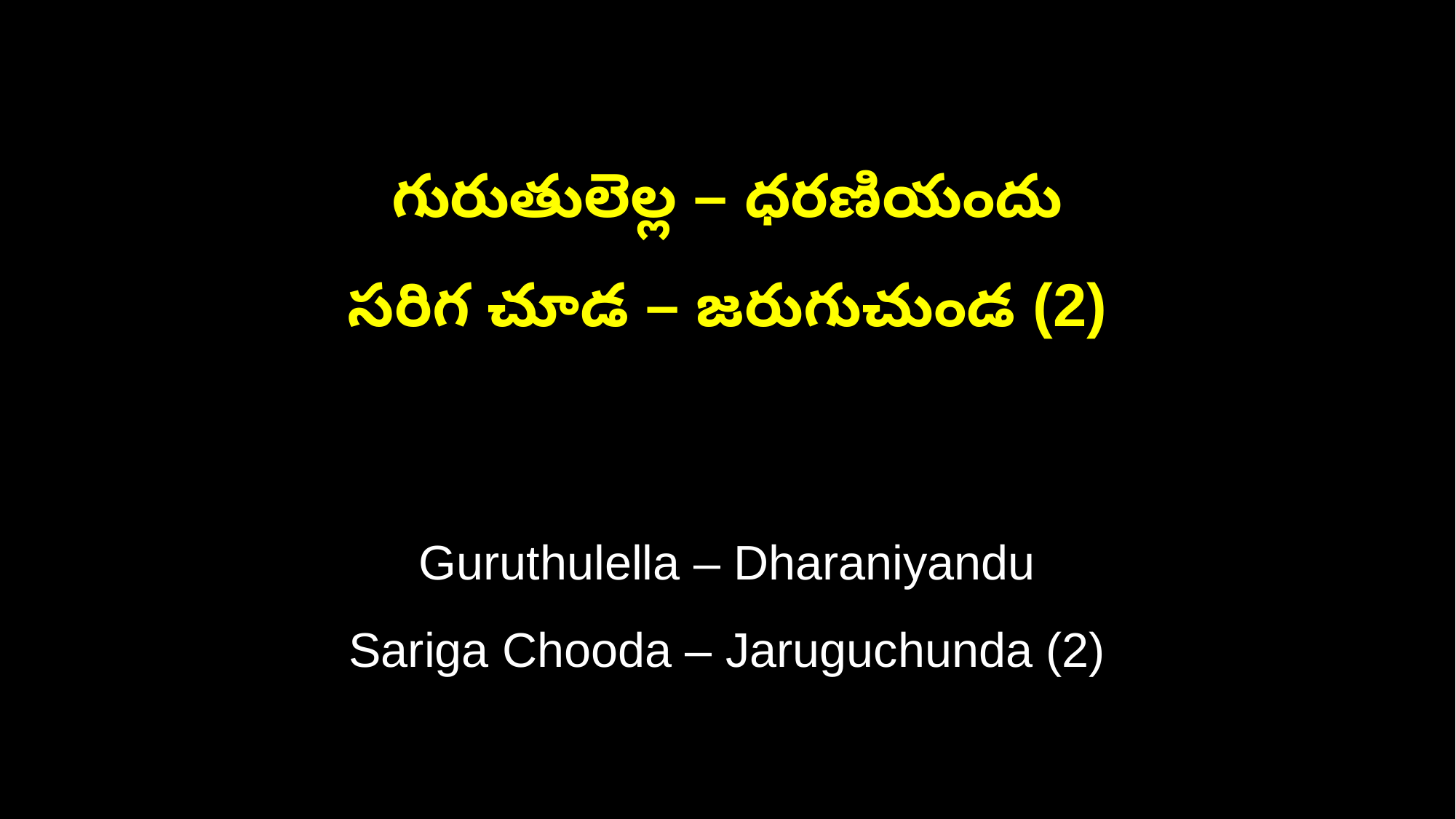

గురుతులెల్ల – ధరణియందు
సరిగ చూడ – జరుగుచుండ (2)
Guruthulella – Dharaniyandu
Sariga Chooda – Jaruguchunda (2)